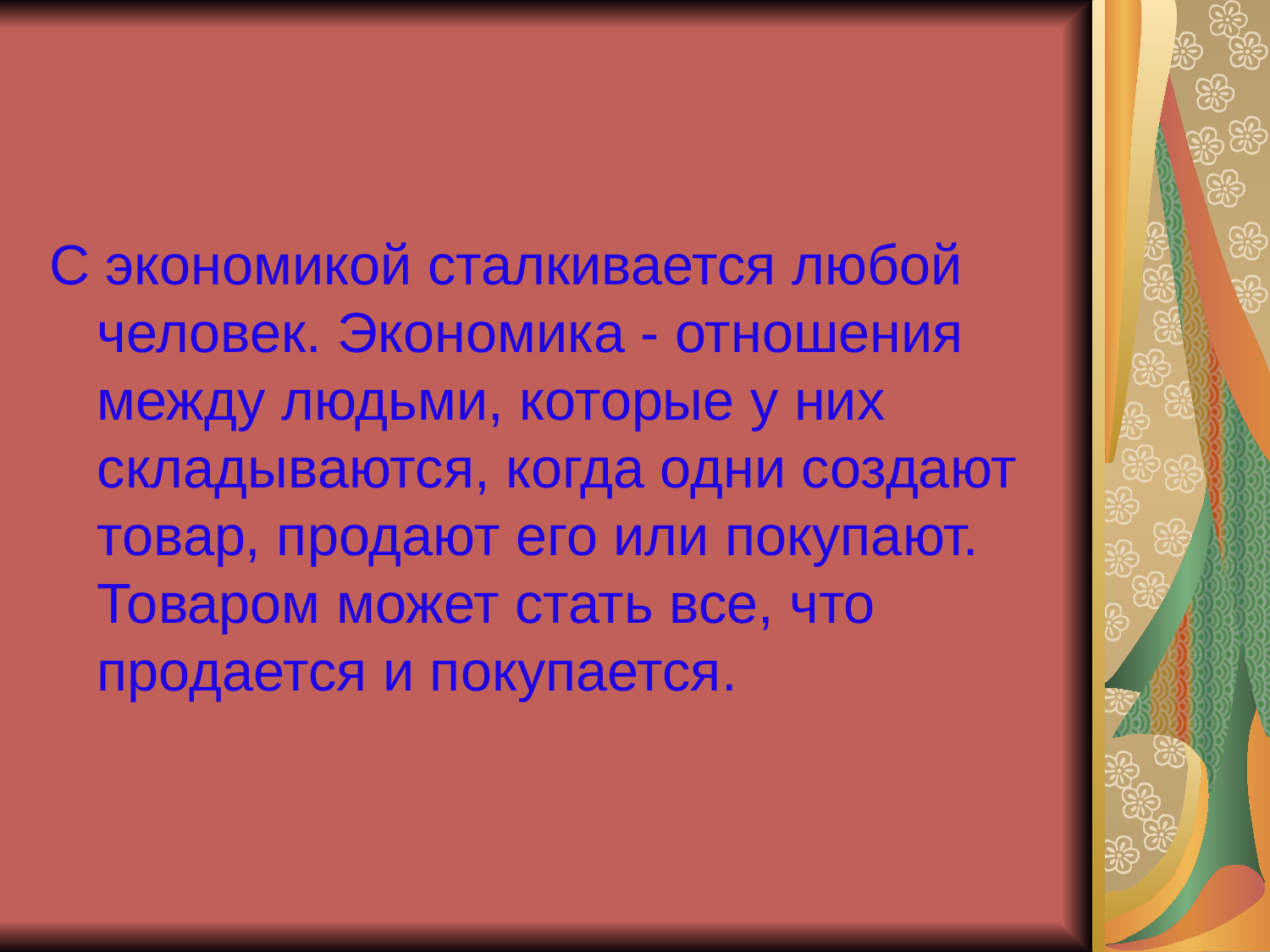

С экономикой сталкивается любой человек. Экономика - отношения между людьми, которые у них складываются, когда одни создают товар, продают его или покупают. Товаром может стать все, что продается и покупается.